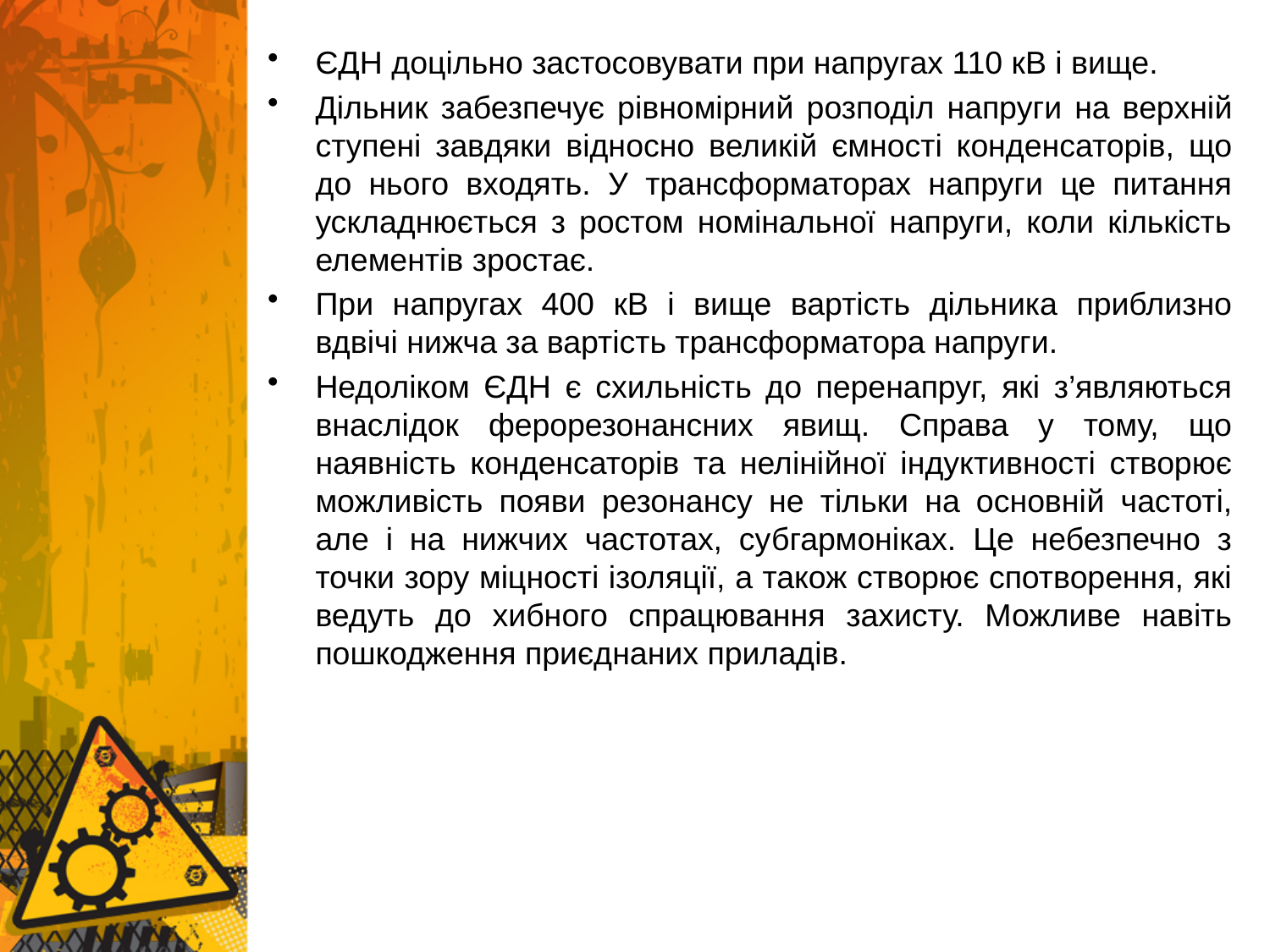

ЄДН доцільно застосовувати при напругах 110 кВ і вище.
Дільник забезпечує рівномірний розподіл напруги на верхній ступені завдяки відносно великій ємності конденсаторів, що до нього входять. У трансформаторах напруги це питання ускладнюється з ростом номінальної напруги, коли кількість елементів зростає.
При напругах 400 кВ і вище вартість дільника приблизно вдвічі нижча за вартість трансформатора напруги.
Недоліком ЄДН є схильність до перенапруг, які з’являються внаслідок ферорезонансних явищ. Справа у тому, що наявність конденсаторів та нелінійної індуктивності створює можливість появи резонансу не тільки на основній частоті, але і на нижчих частотах, субгармоніках. Це небезпечно з точки зору міцності ізоляції, а також створює спотворення, які ведуть до хибного спрацювання захисту. Можливе навіть пошкодження приєднаних приладів.